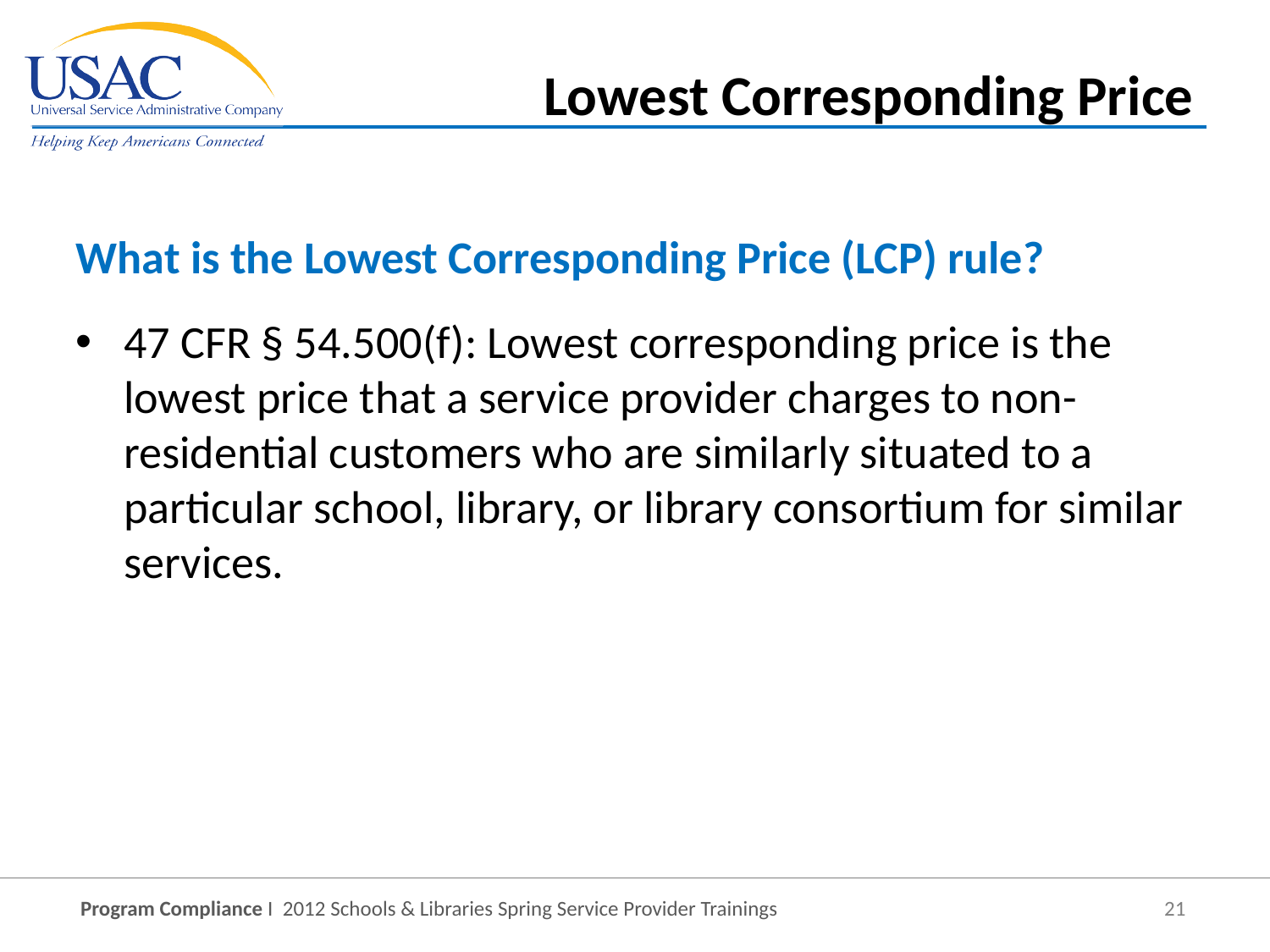

Lowest Corresponding Price
What is the Lowest Corresponding Price (LCP) rule?
47 CFR § 54.500(f): Lowest corresponding price is the lowest price that a service provider charges to non-residential customers who are similarly situated to a particular school, library, or library consortium for similar services.